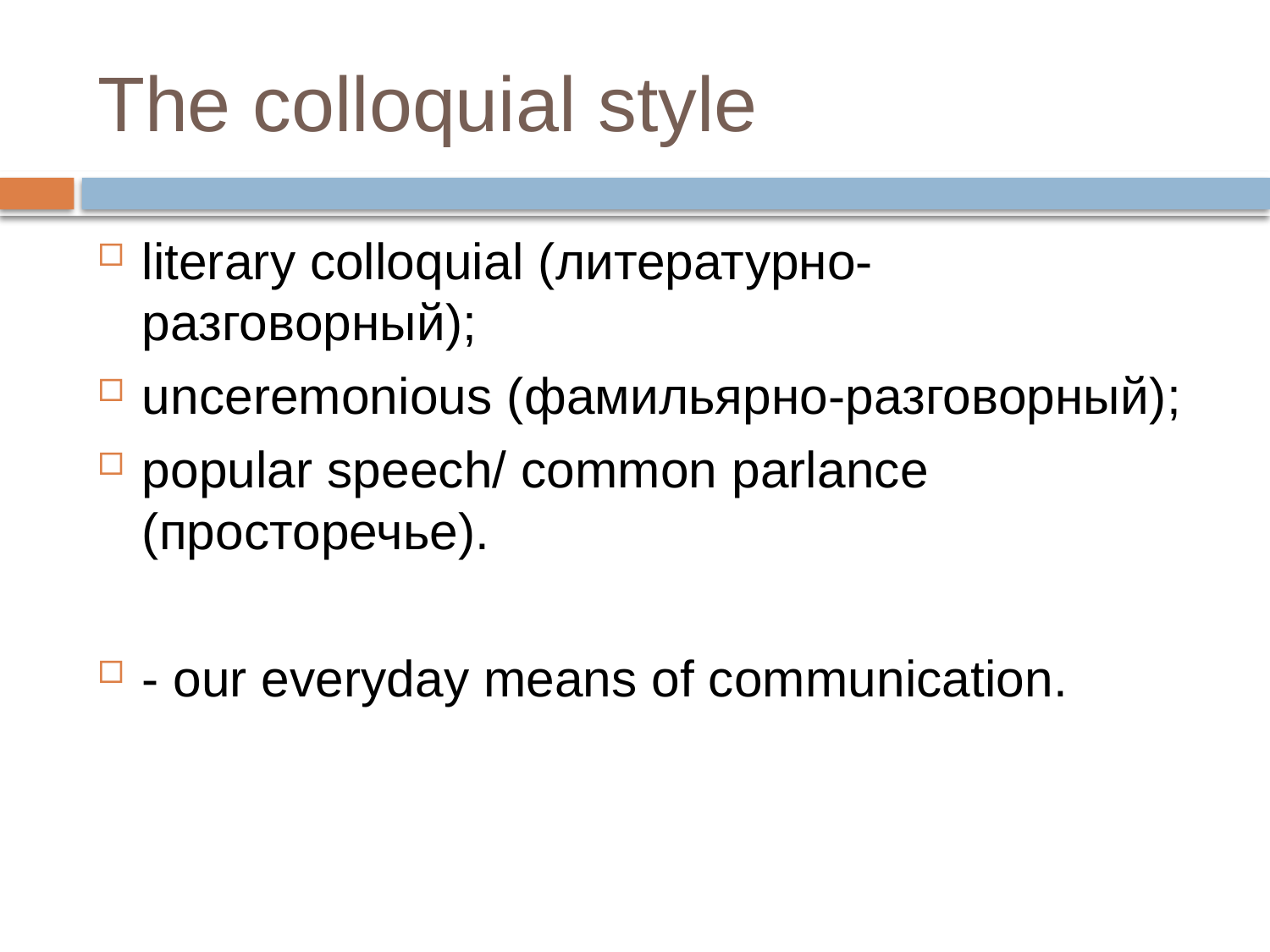

# The colloquial style
literary colloquial (литературно-разговорный);
unceremonious (фамильярно-разговорный);
popular speech/ common parlance (просторечье).

- our everyday means of communication.